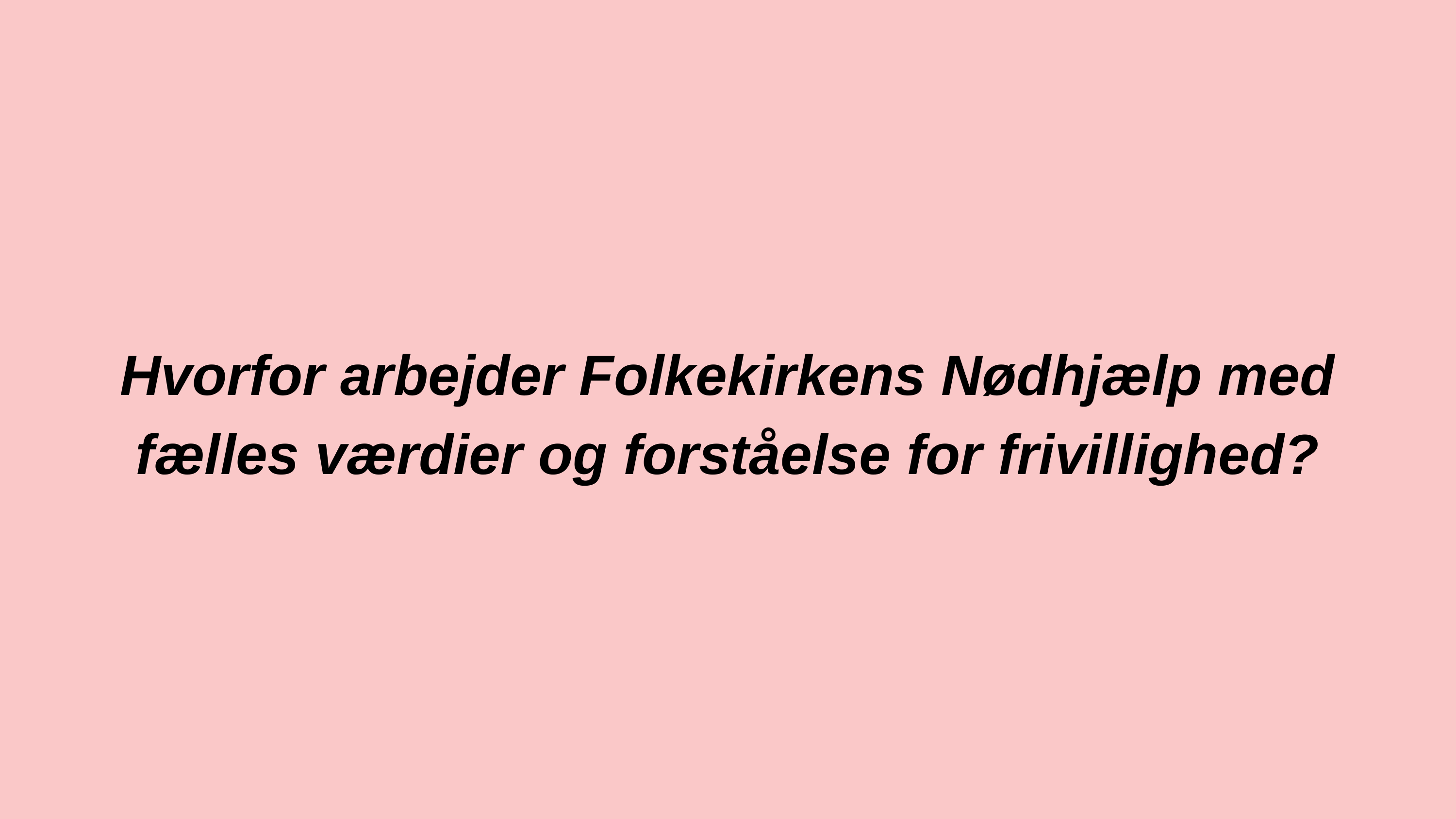

Hvorfor arbejder Folkekirkens Nødhjælp med fælles værdier og forståelse for frivillighed?